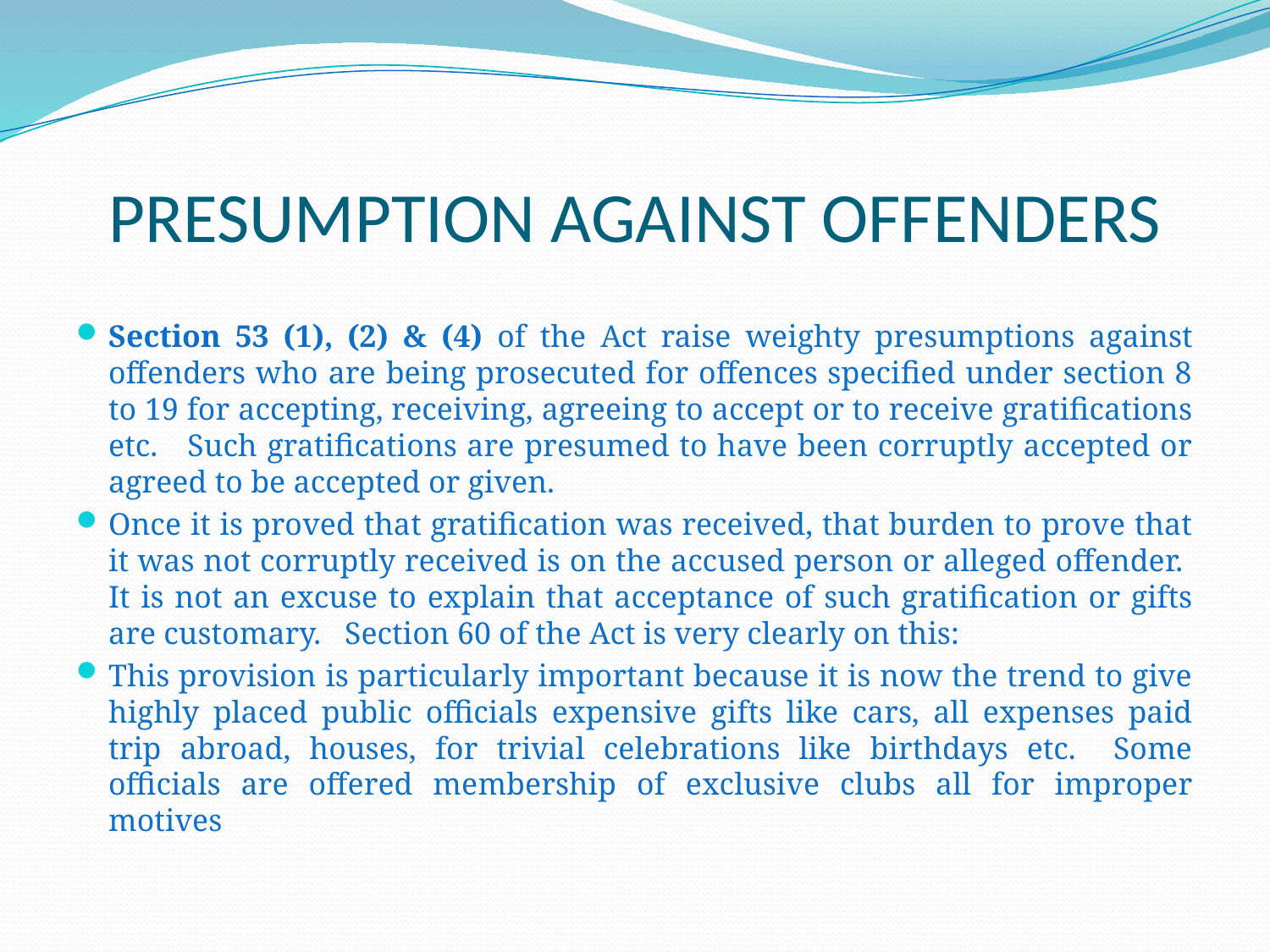

# PRESUMPTION AGAINST OFFENDERS

Section 53 (1), (2) & (4) of the Act raise weighty presumptions against offenders who are being prosecuted for offences specified under section 8 to 19 for accepting, receiving, agreeing to accept or to receive gratifications etc.   Such gratifications are presumed to have been corruptly accepted or agreed to be accepted or given.
Once it is proved that gratification was received, that burden to prove that it was not corruptly received is on the accused person or alleged offender.  It is not an excuse to explain that acceptance of such gratification or gifts are customary.   Section 60 of the Act is very clearly on this:
This provision is particularly important because it is now the trend to give highly placed public officials expensive gifts like cars, all expenses paid trip abroad, houses, for trivial celebrations like birthdays etc.  Some officials are offered membership of exclusive clubs all for improper motives